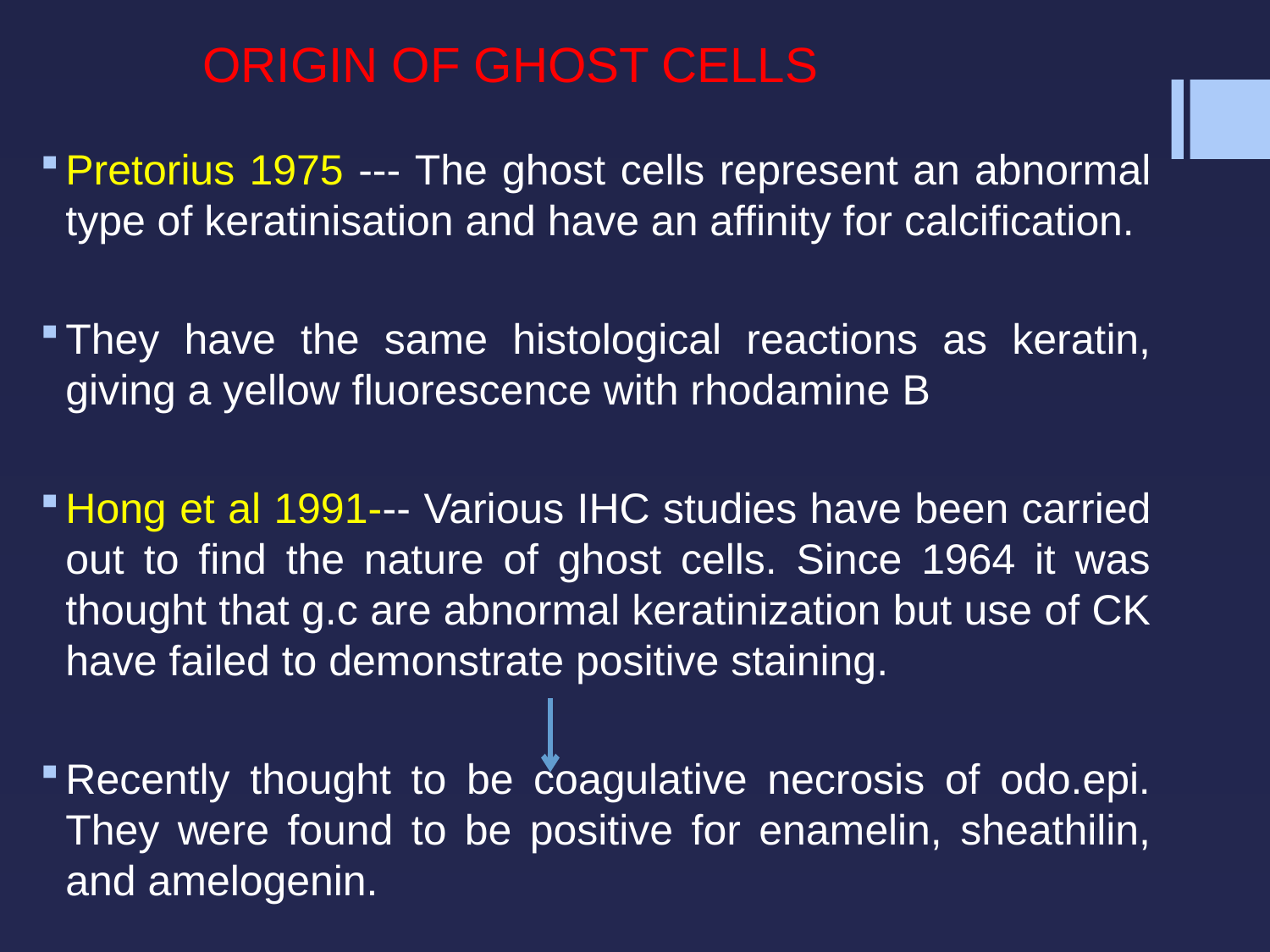

ORIGIN OF GHOST CELLS
Pretorius 1975 --- The ghost cells represent an abnormal type of keratinisation and have an affinity for calcification.

They have the same histological reactions as keratin, giving a yellow fluorescence with rhodamine B

Hong et al 1991--- Various IHC studies have been carried out to find the nature of ghost cells. Since 1964 it was thought that g.c are abnormal keratinization but use of CK have failed to demonstrate positive staining.

Recently thought to be coagulative necrosis of odo.epi. They were found to be positive for enamelin, sheathilin, and amelogenin.